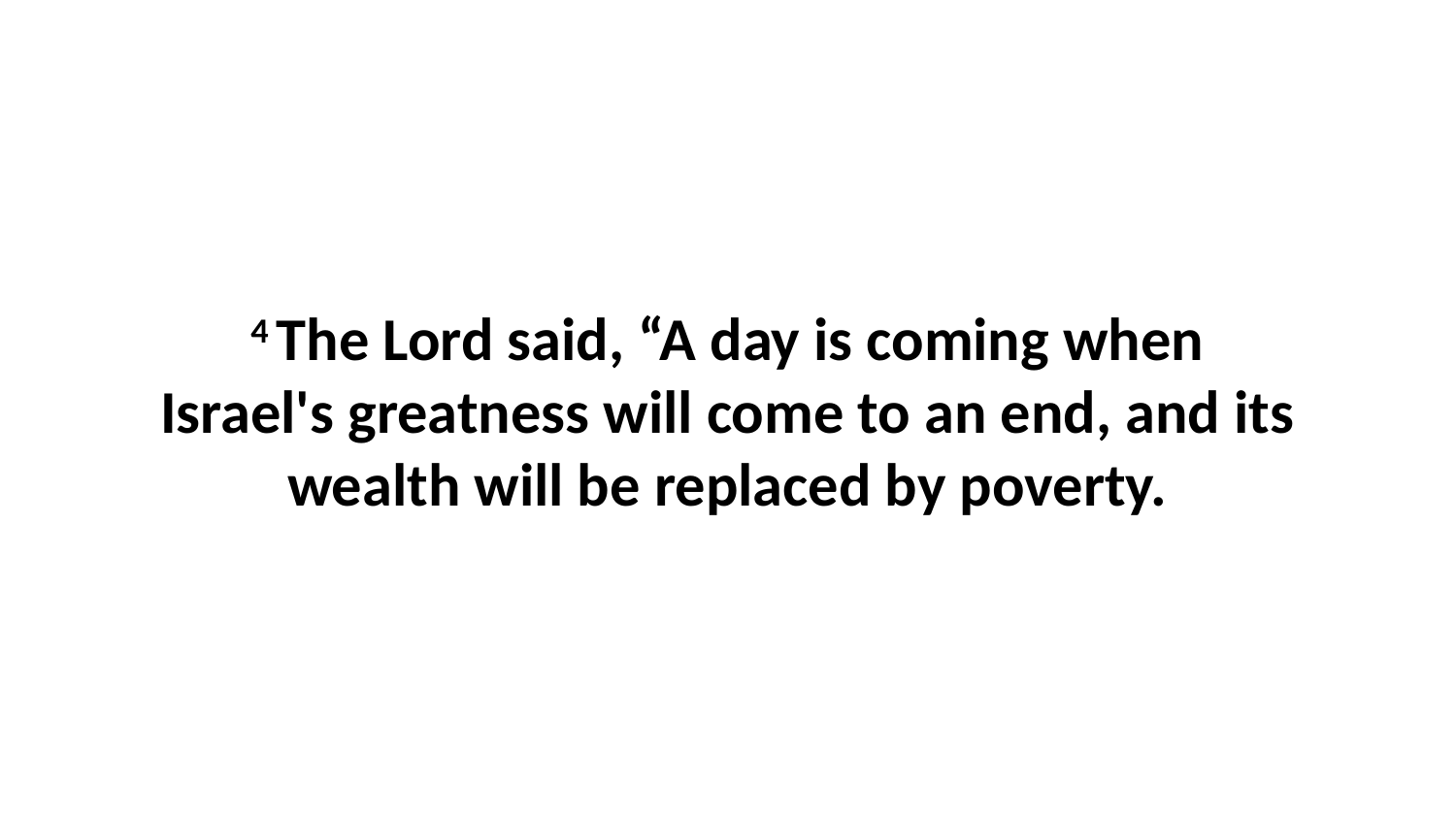

4 The Lord said, “A day is coming when Israel's greatness will come to an end, and its wealth will be replaced by poverty.